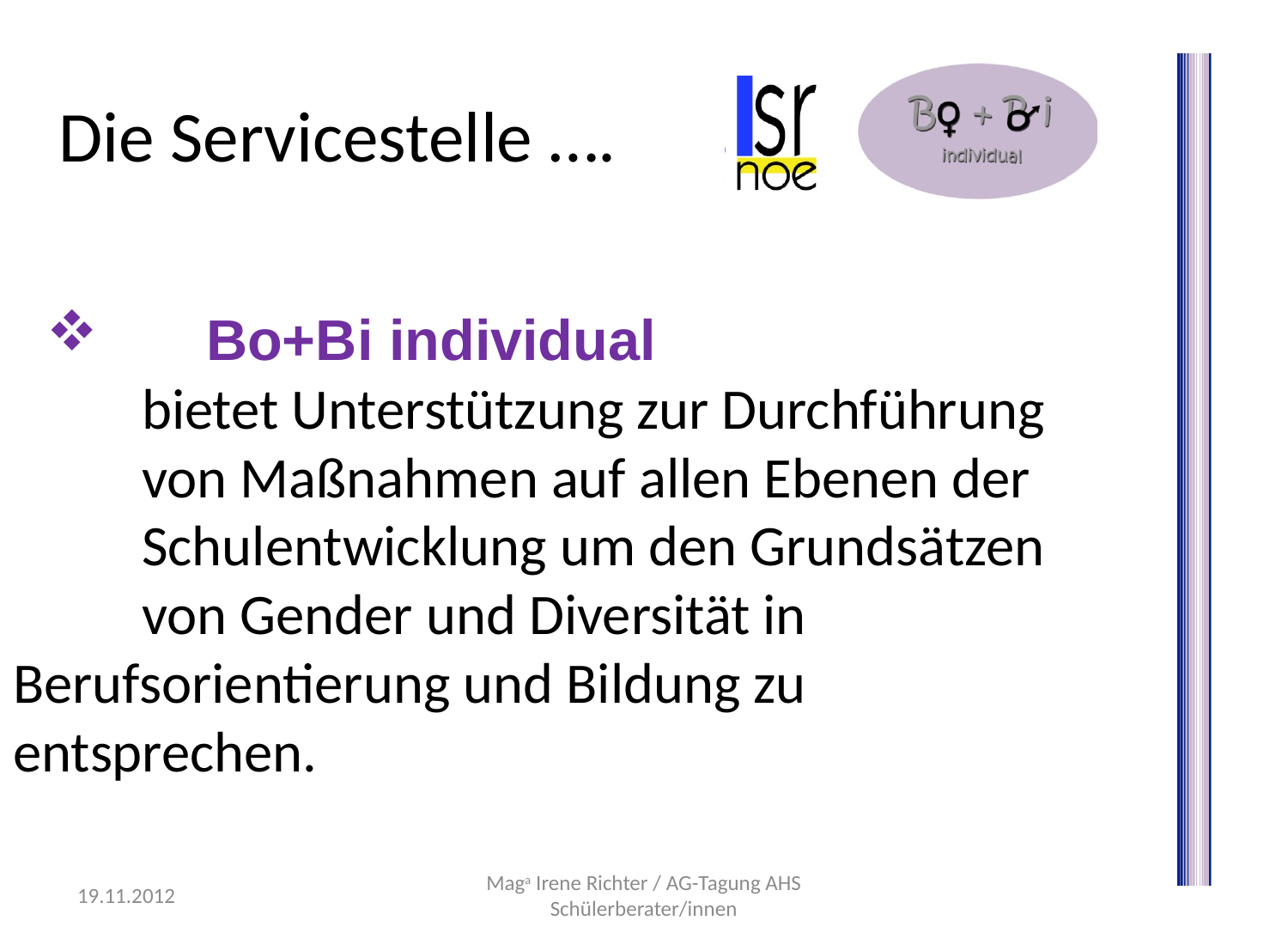

# Die Servicestelle ….

	Bo+Bi individual
	bietet Unterstützung zur Durchführung 	von Maßnahmen auf allen Ebenen der 	Schulentwicklung um den Grundsätzen 	von Gender und Diversität in 	Berufsorientierung und Bildung zu 	entsprechen.

19.11.2012
Maga Irene Richter / AG-Tagung AHS Schülerberater/innen